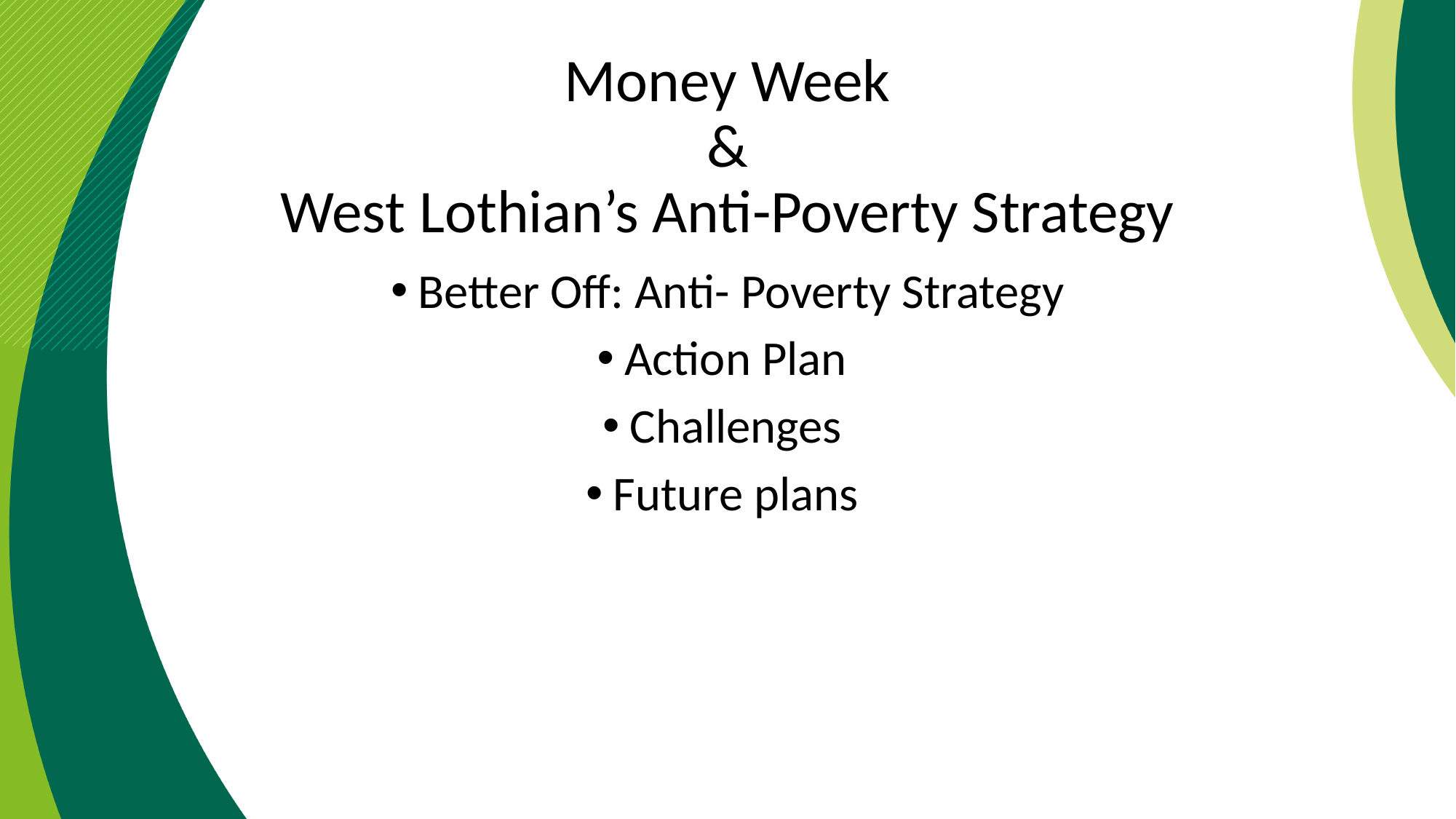

# Money Week & West Lothian’s Anti-Poverty Strategy
Better Off: Anti- Poverty Strategy
Action Plan
Challenges
Future plans